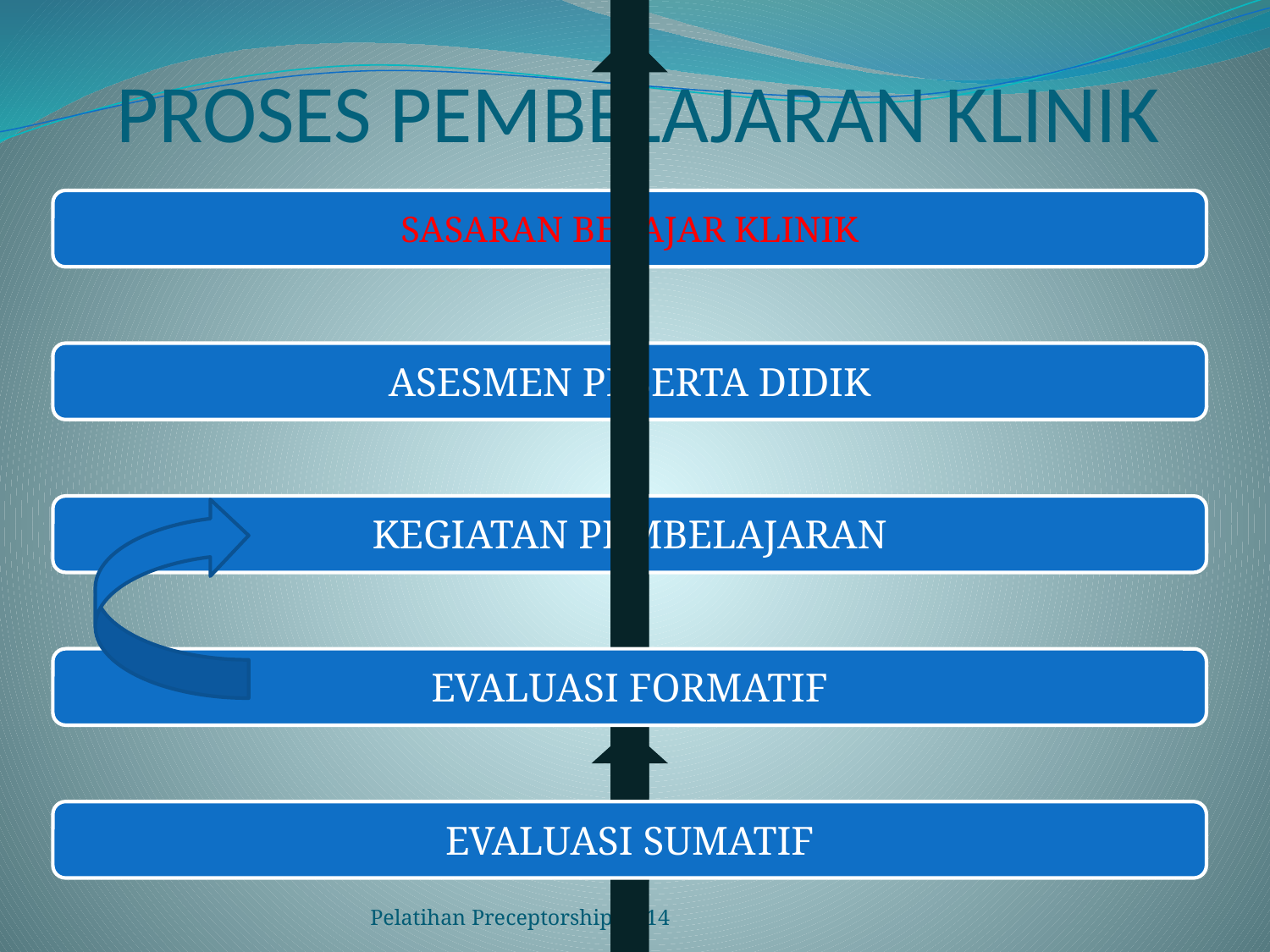

# PROSES PEMBELAJARAN KLINIK
SASARAN BELAJAR KLINIK
ASESMEN PESERTA DIDIK
KEGIATAN PEMBELAJARAN
EVALUASI FORMATIF
EVALUASI SUMATIF

Pelatihan Preceptorship_2014